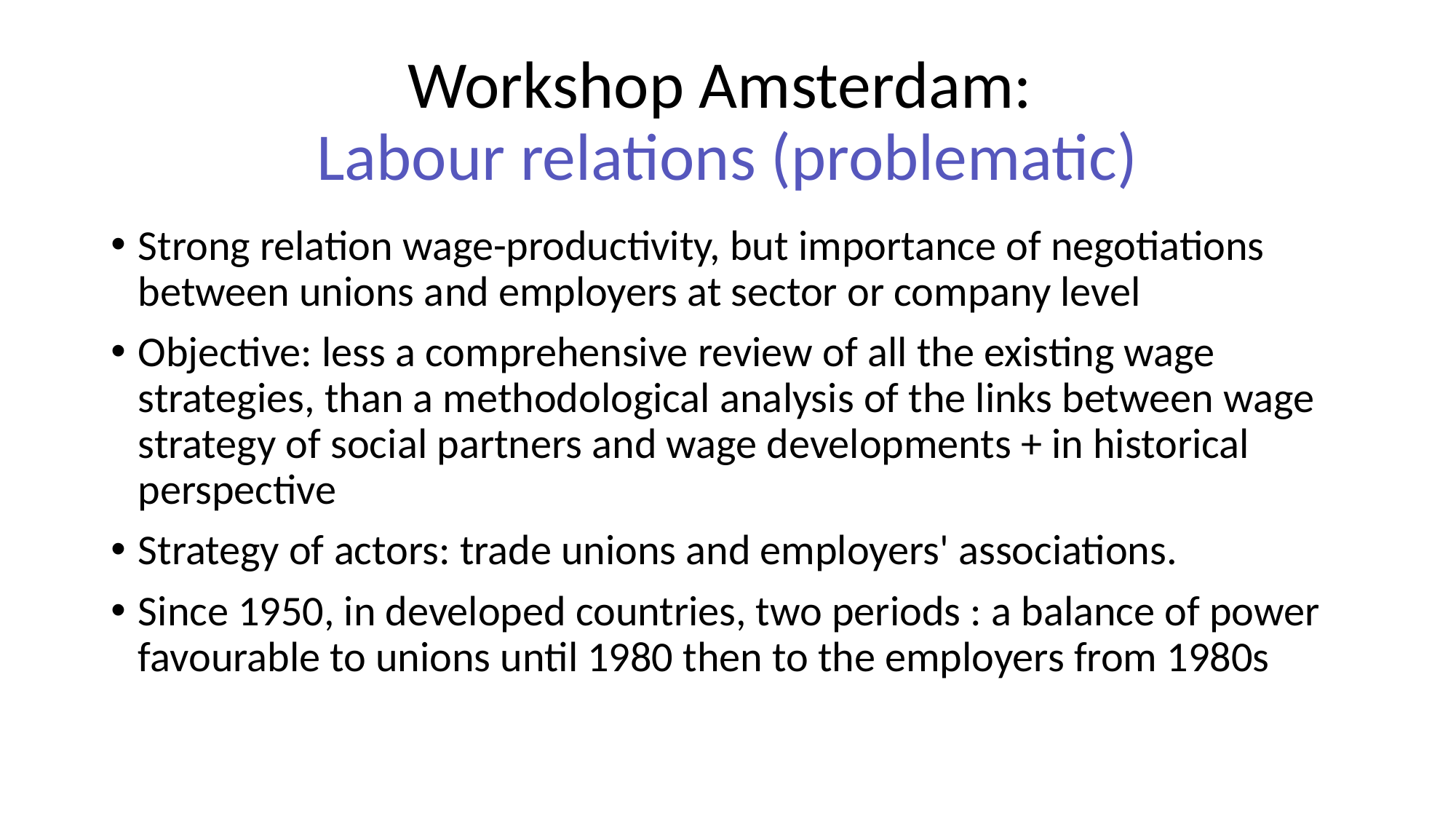

# Workshop Amsterdam: Labour relations (problematic)
Strong relation wage-productivity, but importance of negotiations between unions and employers at sector or company level
Objective: less a comprehensive review of all the existing wage strategies, than a methodological analysis of the links between wage strategy of social partners and wage developments + in historical perspective
Strategy of actors: trade unions and employers' associations.
Since 1950, in developed countries, two periods : a balance of power favourable to unions until 1980 then to the employers from 1980s